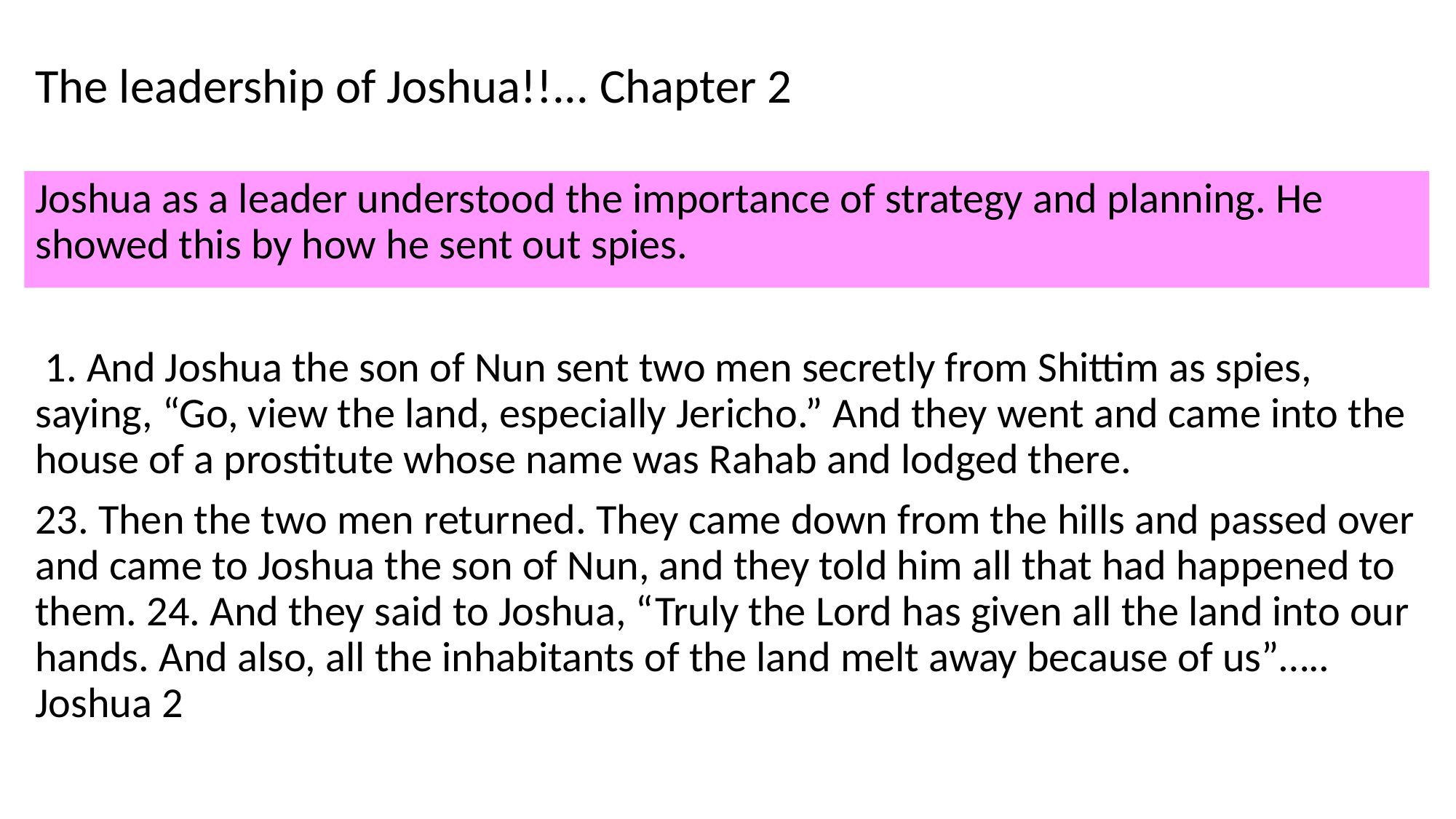

# The leadership of Joshua!!... Chapter 2
Joshua as a leader understood the importance of strategy and planning. He showed this by how he sent out spies.
 1. And Joshua the son of Nun sent two men secretly from Shittim as spies, saying, “Go, view the land, especially Jericho.” And they went and came into the house of a prostitute whose name was Rahab and lodged there.
23. Then the two men returned. They came down from the hills and passed over and came to Joshua the son of Nun, and they told him all that had happened to them. 24. And they said to Joshua, “Truly the Lord has given all the land into our hands. And also, all the inhabitants of the land melt away because of us”….. Joshua 2